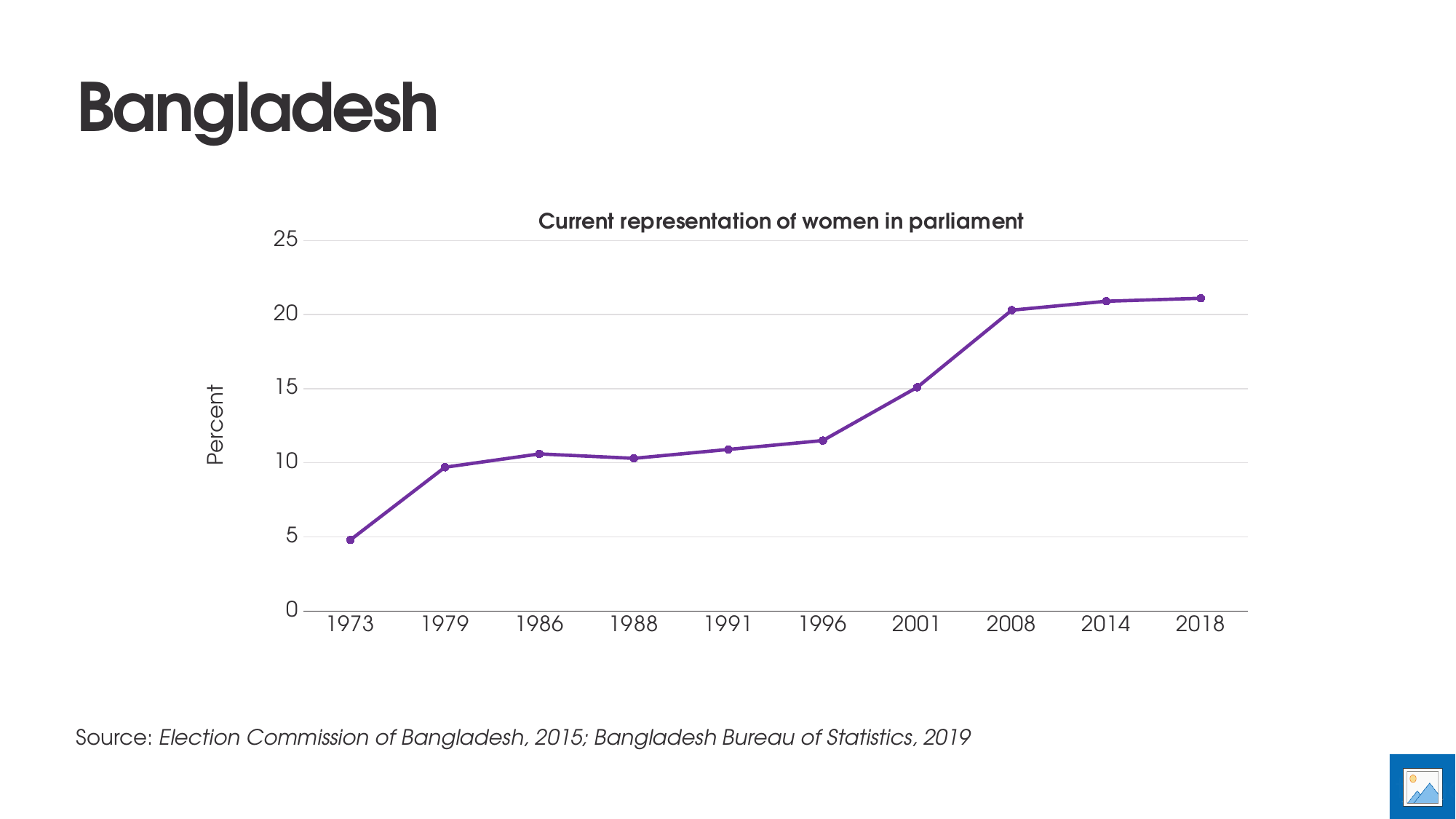

# Bangladesh

### Chart: Current representation of women in parliament

| Category |  |
|---|---|
| 1973 | 4.8 |
| 1979 | 9.7 |
| 1986 | 10.6 |
| 1988 | 10.3 |
| 1991 | 10.9 |
| 1996 | 11.5 |
| 2001 | 15.1 |
| 2008 | 20.3 |
| 2014 | 20.9 |
| 2018 | 21.1 |
Source: Election Commission of Bangladesh, 2015; Bangladesh Bureau of Statistics, 2019